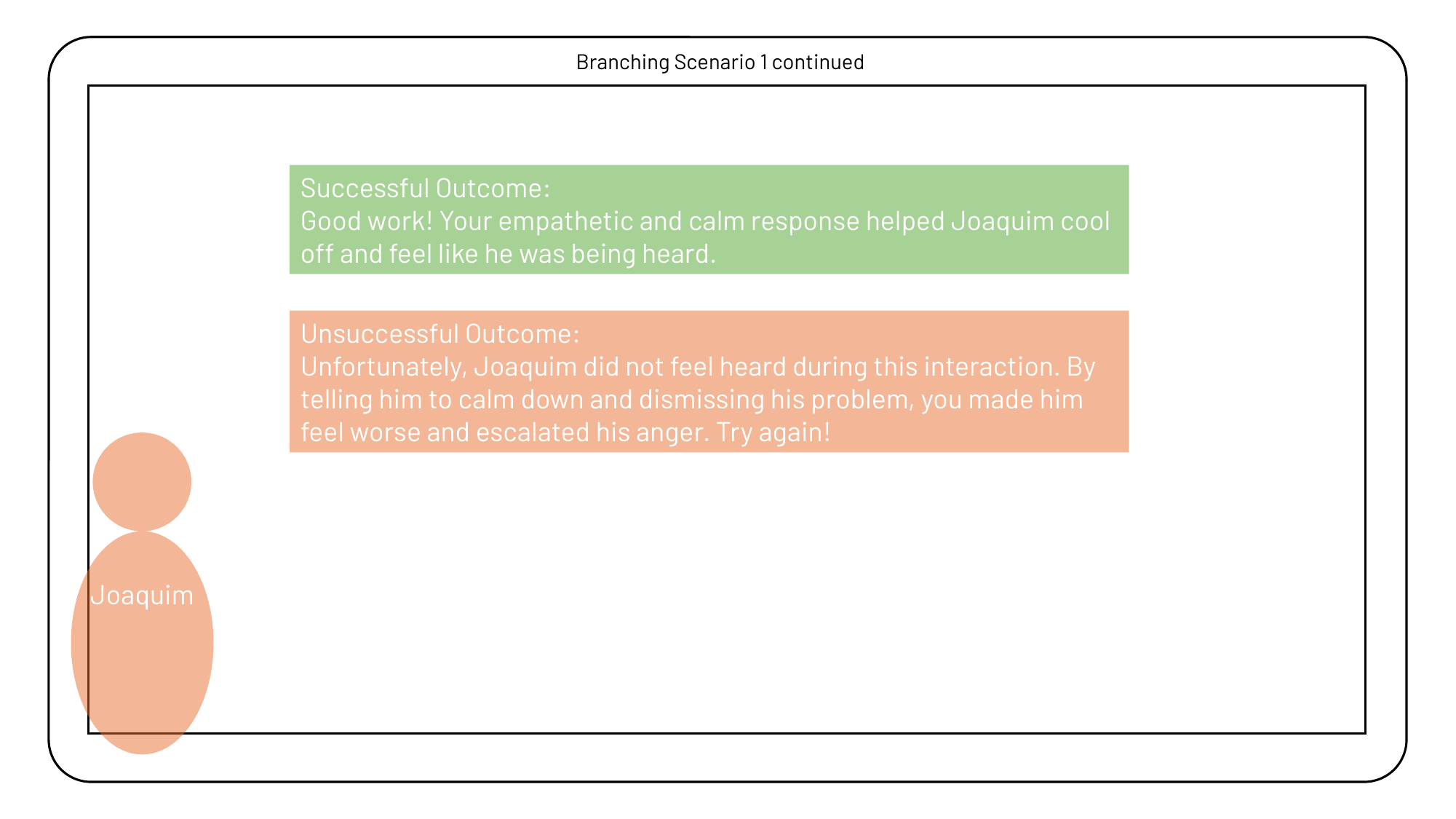

Branching Scenario 1 continued

Successful Outcome:
Good work! Your empathetic and calm response helped Joaquim cool off and feel like he was being heard.
Unsuccessful Outcome:
Unfortunately, Joaquim did not feel heard during this interaction. By telling him to calm down and dismissing his problem, you made him feel worse and escalated his anger. Try again!
Joaquim